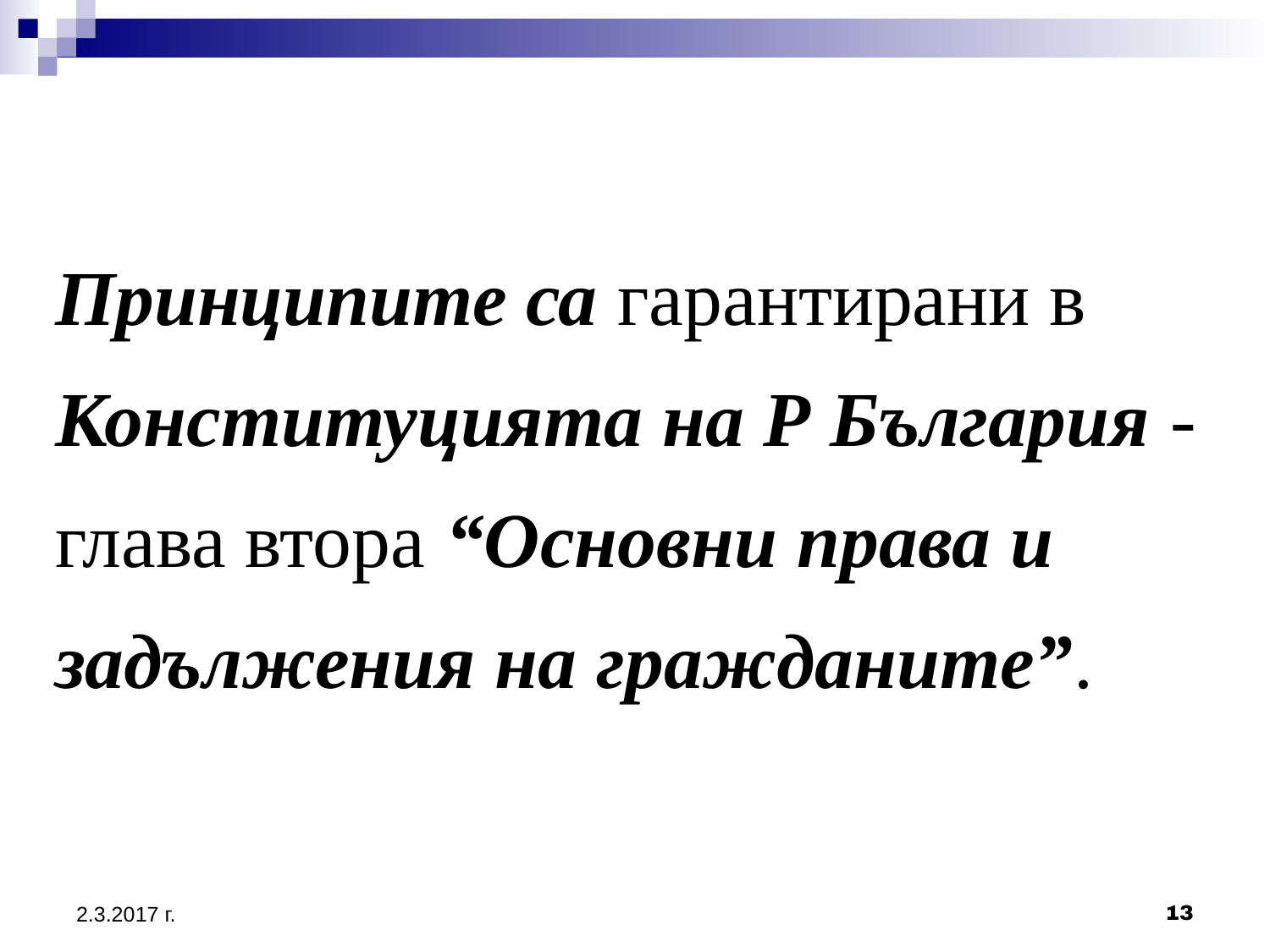

# Принципите са гарантирани в Конституцията на Р България - глава втора “Основни права и задължения на гражданите”.
2.3.2017 г.
13